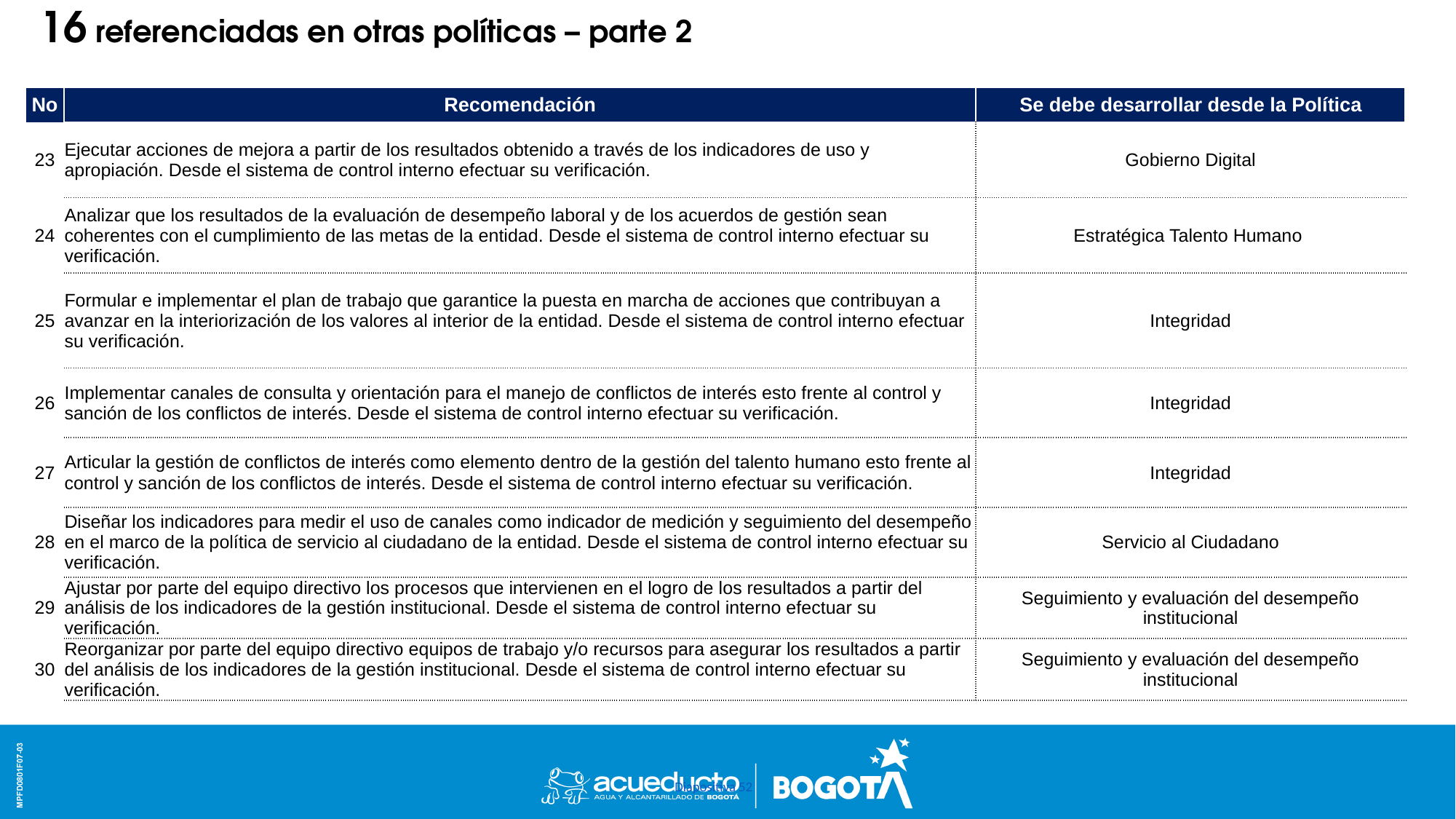

16 referenciadas en otras políticas – parte 2
| No | Recomendación | Se debe desarrollar desde la Política |
| --- | --- | --- |
| 23 | Ejecutar acciones de mejora a partir de los resultados obtenido a través de los indicadores de uso y apropiación. Desde el sistema de control interno efectuar su verificación. | Gobierno Digital |
| 24 | Analizar que los resultados de la evaluación de desempeño laboral y de los acuerdos de gestión sean coherentes con el cumplimiento de las metas de la entidad. Desde el sistema de control interno efectuar su verificación. | Estratégica Talento Humano |
| 25 | Formular e implementar el plan de trabajo que garantice la puesta en marcha de acciones que contribuyan a avanzar en la interiorización de los valores al interior de la entidad. Desde el sistema de control interno efectuar su verificación. | Integridad |
| 26 | Implementar canales de consulta y orientación para el manejo de conflictos de interés esto frente al control y sanción de los conflictos de interés. Desde el sistema de control interno efectuar su verificación. | Integridad |
| 27 | Articular la gestión de conflictos de interés como elemento dentro de la gestión del talento humano esto frente al control y sanción de los conflictos de interés. Desde el sistema de control interno efectuar su verificación. | Integridad |
| 28 | Diseñar los indicadores para medir el uso de canales como indicador de medición y seguimiento del desempeño en el marco de la política de servicio al ciudadano de la entidad. Desde el sistema de control interno efectuar su verificación. | Servicio al Ciudadano |
| 29 | Ajustar por parte del equipo directivo los procesos que intervienen en el logro de los resultados a partir del análisis de los indicadores de la gestión institucional. Desde el sistema de control interno efectuar su verificación. | Seguimiento y evaluación del desempeño institucional |
| 30 | Reorganizar por parte del equipo directivo equipos de trabajo y/o recursos para asegurar los resultados a partir del análisis de los indicadores de la gestión institucional. Desde el sistema de control interno efectuar su verificación. | Seguimiento y evaluación del desempeño institucional |